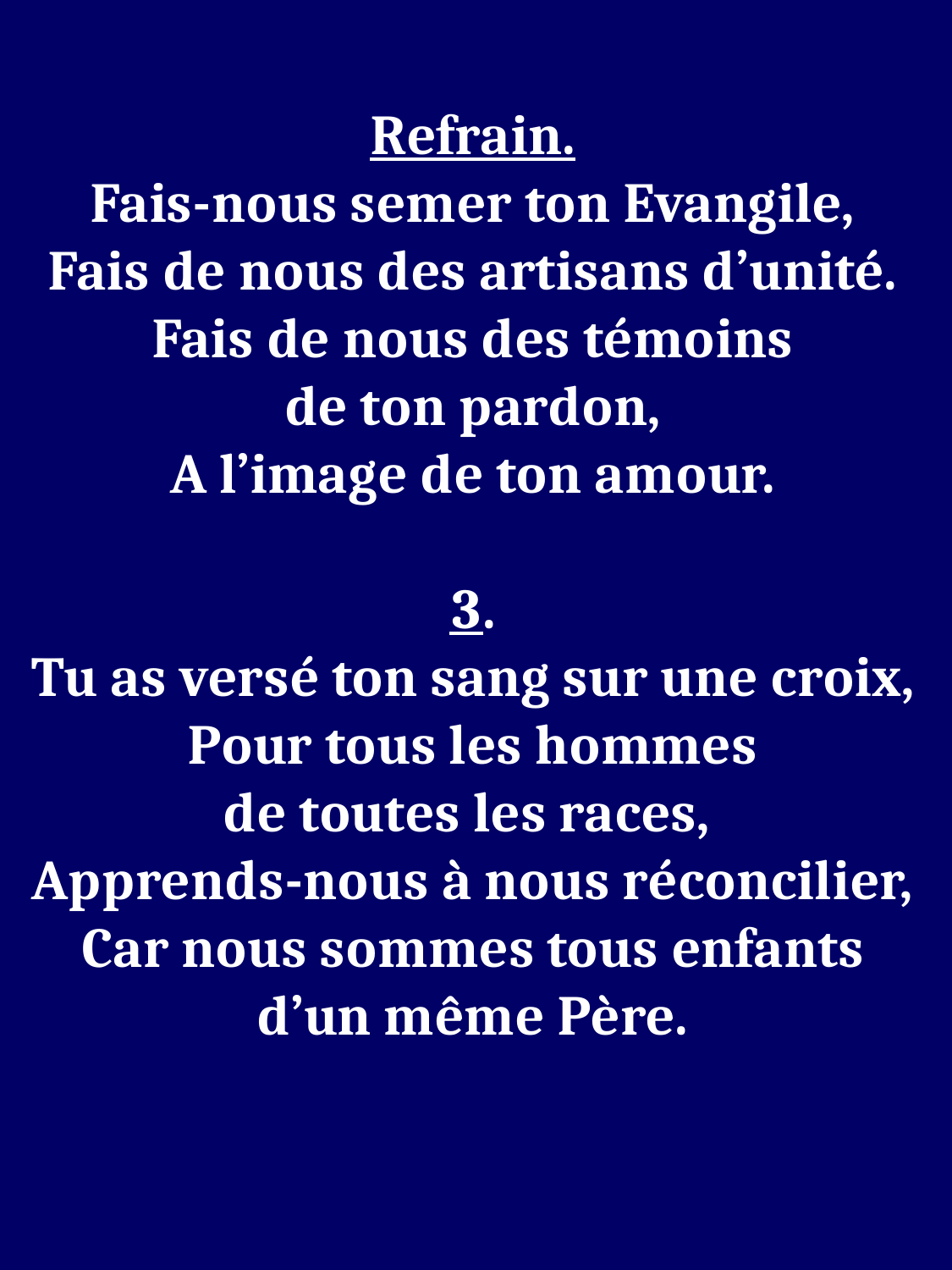

Refrain.
Fais-nous semer ton Evangile,
Fais de nous des artisans d’unité.
Fais de nous des témoins
de ton pardon,
A l’image de ton amour.

3.
Tu as versé ton sang sur une croix,
Pour tous les hommes
de toutes les races,
Apprends-nous à nous réconcilier,
Car nous sommes tous enfants d’un même Père.